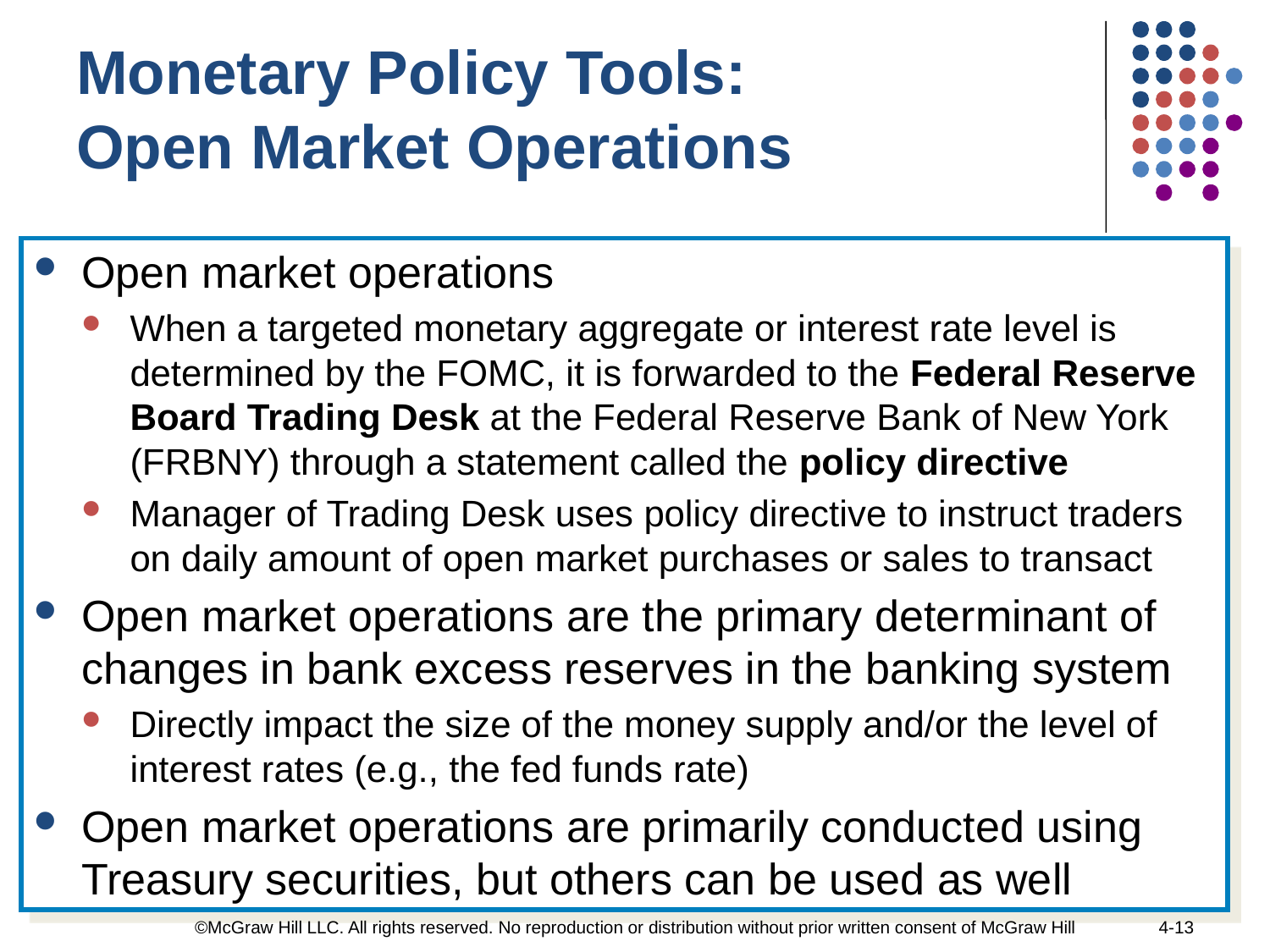

Monetary Policy Tools:
Open Market Operations
Open market operations
When a targeted monetary aggregate or interest rate level is determined by the FOMC, it is forwarded to the Federal Reserve Board Trading Desk at the Federal Reserve Bank of New York (FRBNY) through a statement called the policy directive
Manager of Trading Desk uses policy directive to instruct traders on daily amount of open market purchases or sales to transact
Open market operations are the primary determinant of changes in bank excess reserves in the banking system
Directly impact the size of the money supply and/or the level of interest rates (e.g., the fed funds rate)
Open market operations are primarily conducted using Treasury securities, but others can be used as well

©McGraw Hill LLC. All rights reserved. No reproduction or distribution without prior written consent of McGraw Hill
4-13